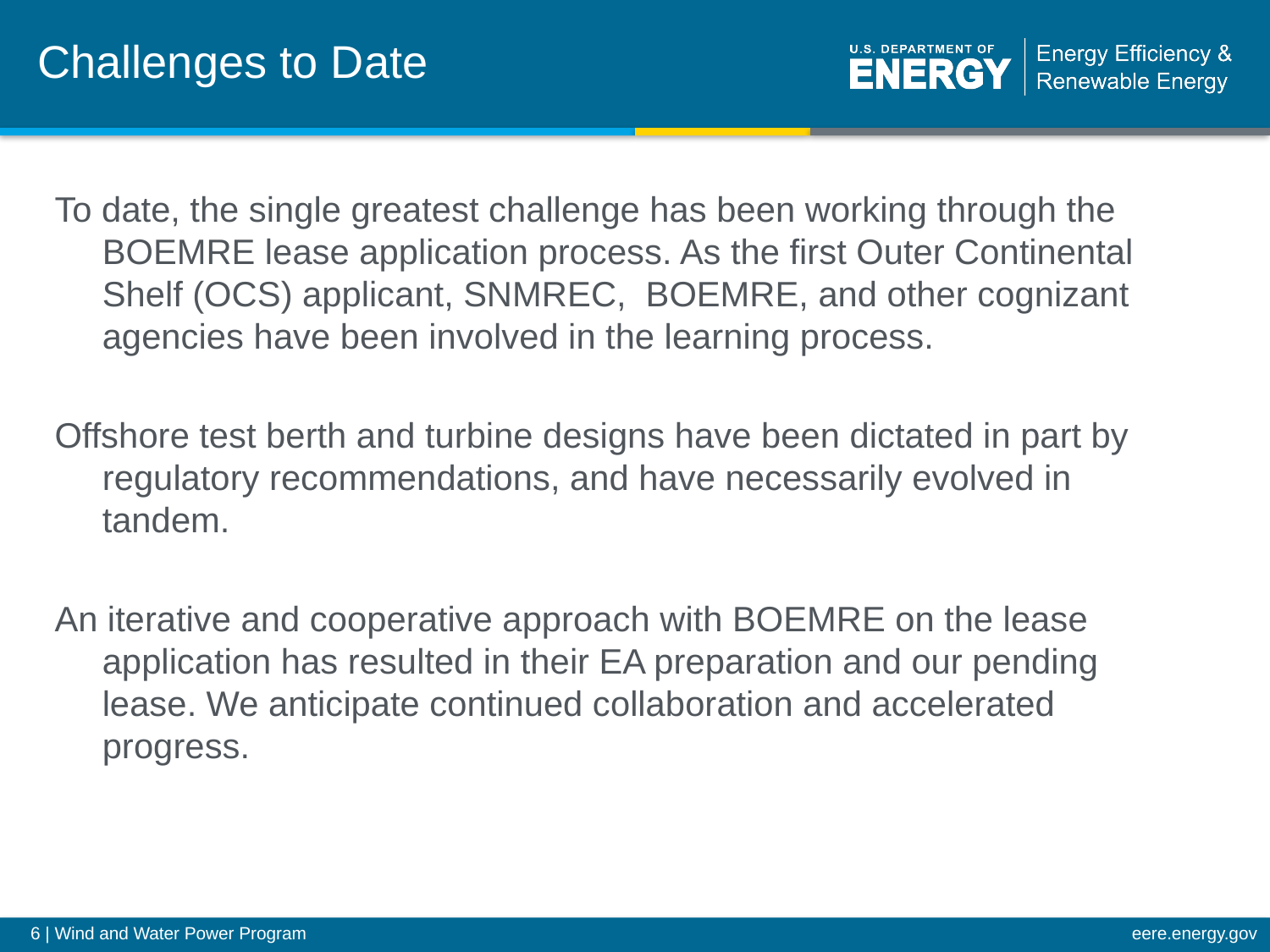

# Challenges to Date
To date, the single greatest challenge has been working through the BOEMRE lease application process. As the first Outer Continental Shelf (OCS) applicant, SNMREC,  BOEMRE, and other cognizant agencies have been involved in the learning process.

Offshore test berth and turbine designs have been dictated in part by regulatory recommendations, and have necessarily evolved in tandem.

An iterative and cooperative approach with BOEMRE on the lease application has resulted in their EA preparation and our pending lease. We anticipate continued collaboration and accelerated progress.